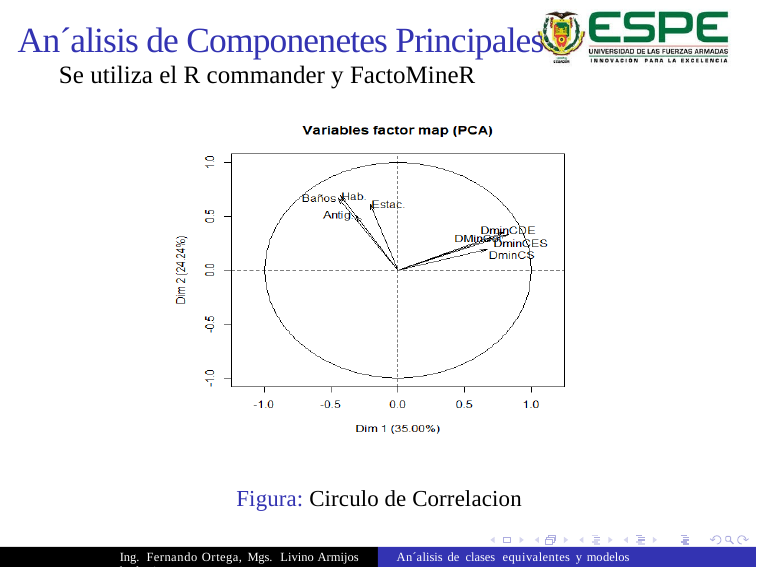

An´alisis de Componenetes Principales
Se utiliza el R commander y FactoMineR

Figura: Circulo de Correlacion

Ing.  Fernando Ortega, Mgs.  Livino Armijos           An´alisis de clases  equivalentes y modelos  hedonicos